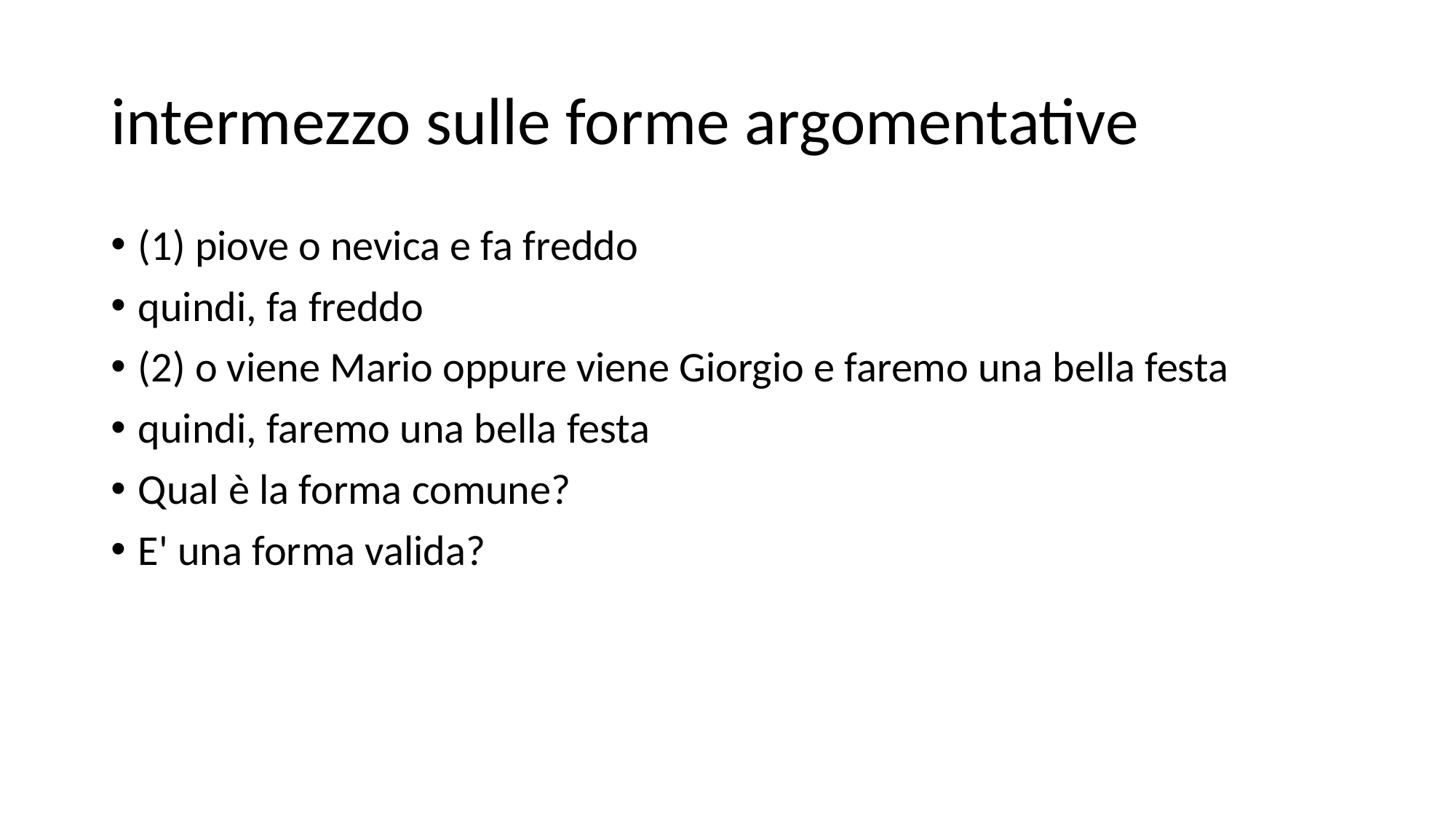

# intermezzo sulle forme argomentative
(1) piove o nevica e fa freddo
quindi, fa freddo
(2) o viene Mario oppure viene Giorgio e faremo una bella festa
quindi, faremo una bella festa
Qual è la forma comune?
E' una forma valida?